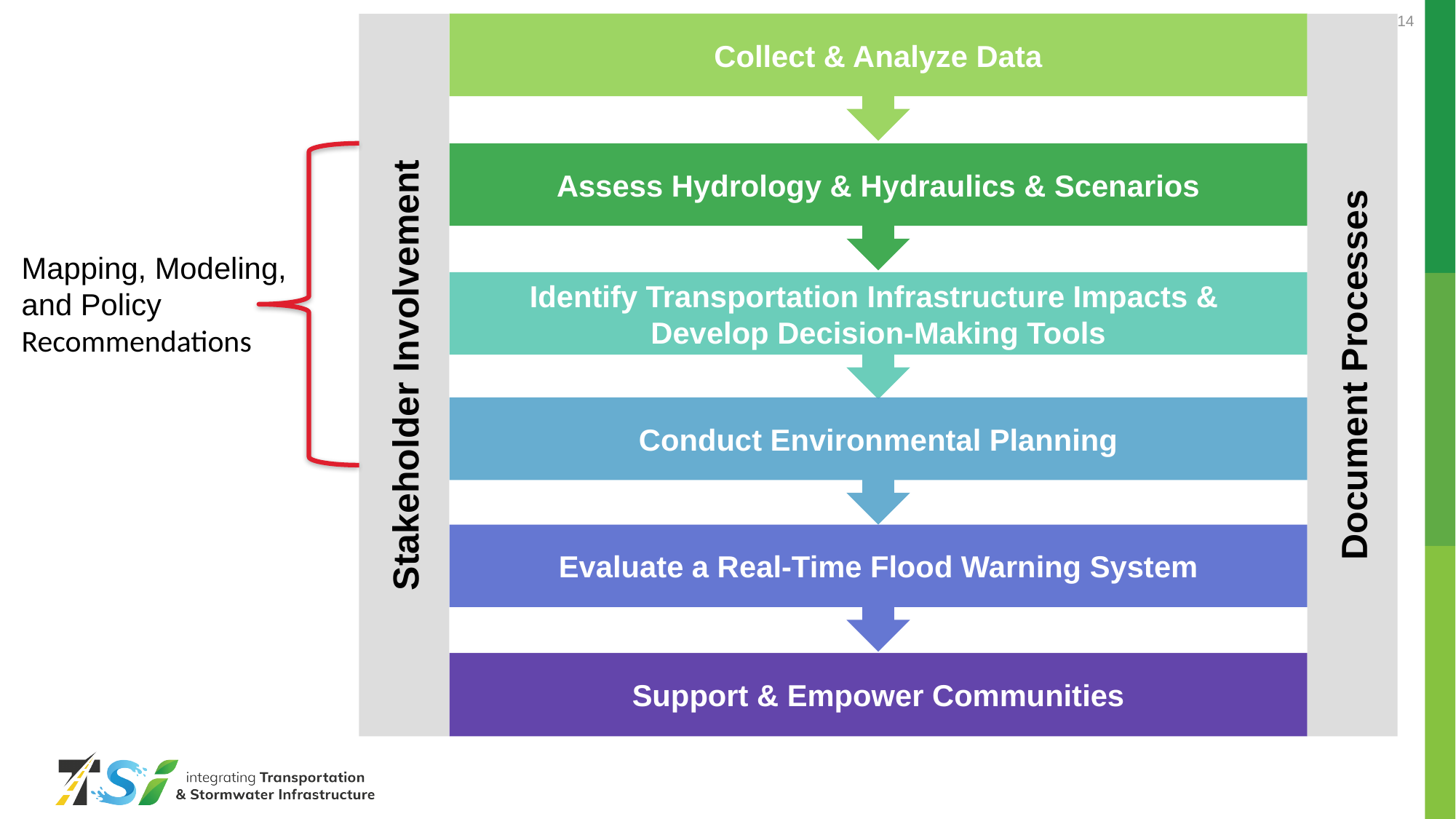

14
Stakeholder Involvement
Collect & Analyze Data
Document Processes
Assess Hydrology & Hydraulics & Scenarios
Identify Transportation Infrastructure Impacts &
Develop Decision-Making Tools
Conduct Environmental Planning
Evaluate a Real-Time Flood Warning System
Support & Empower Communities

Mapping, Modeling, and Policy Recommendations